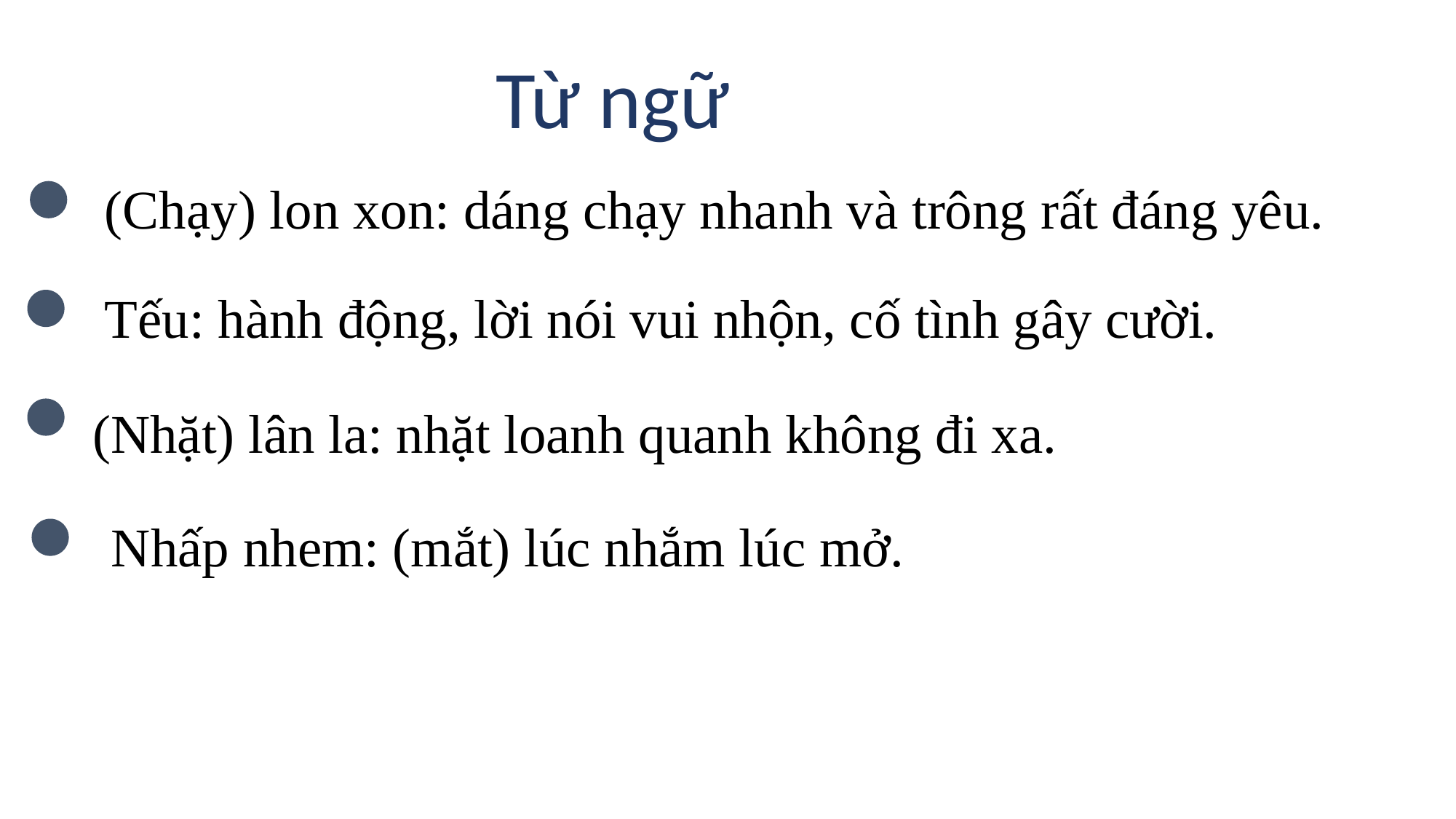

Từ ngữ
     (Chạy) lon xon: dáng chạy nhanh và trông rất đáng yêu.

    Tếu: hành động, lời nói vui nhộn, cố tình gây cười.

     (Nhặt) lân la: nhặt loanh quanh không đi xa.

     Nhấp nhem: (mắt) lúc nhắm lúc mở.